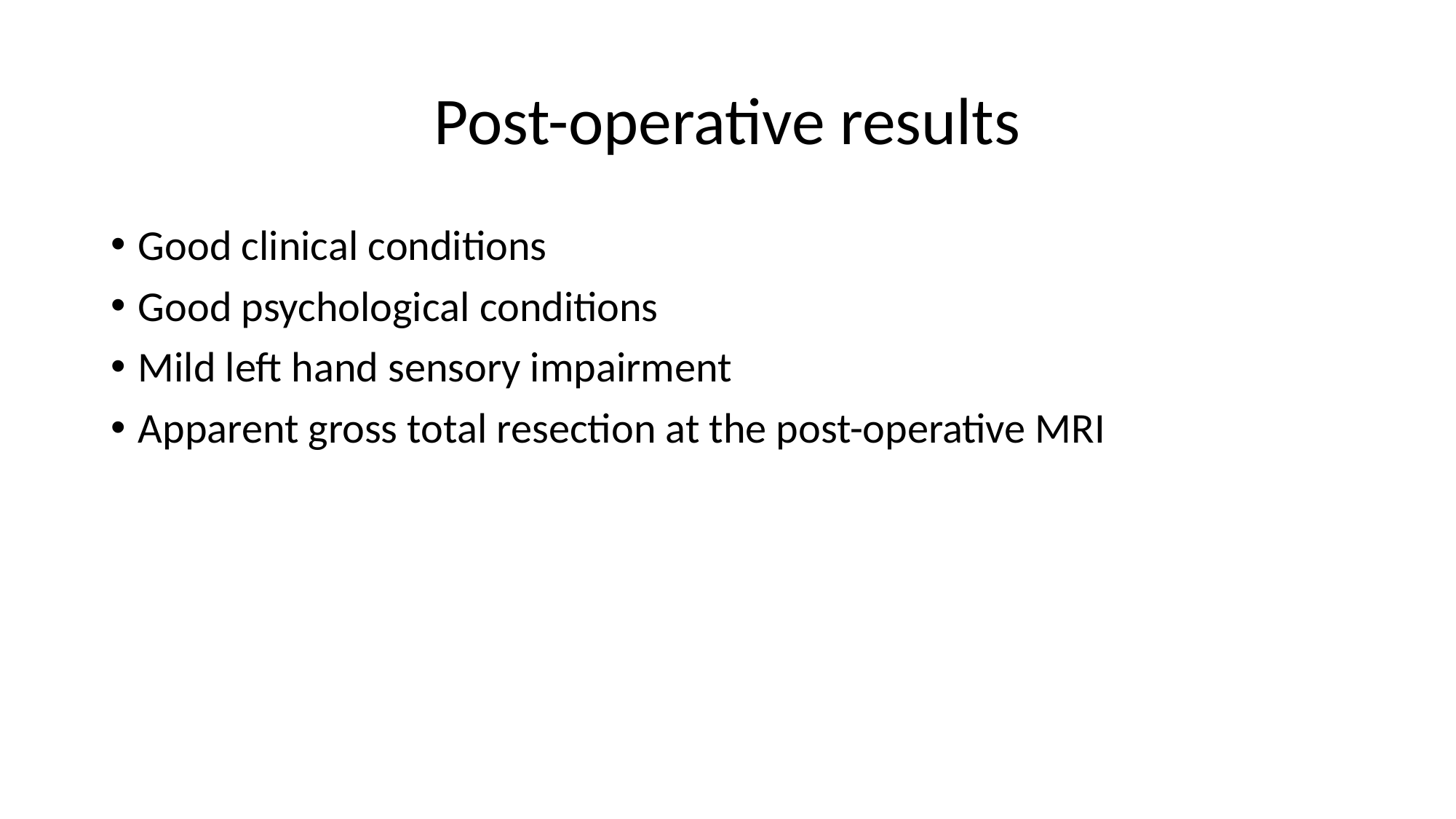

# Post-operative results
Good clinical conditions
Good psychological conditions
Mild left hand sensory impairment
Apparent gross total resection at the post-operative MRI